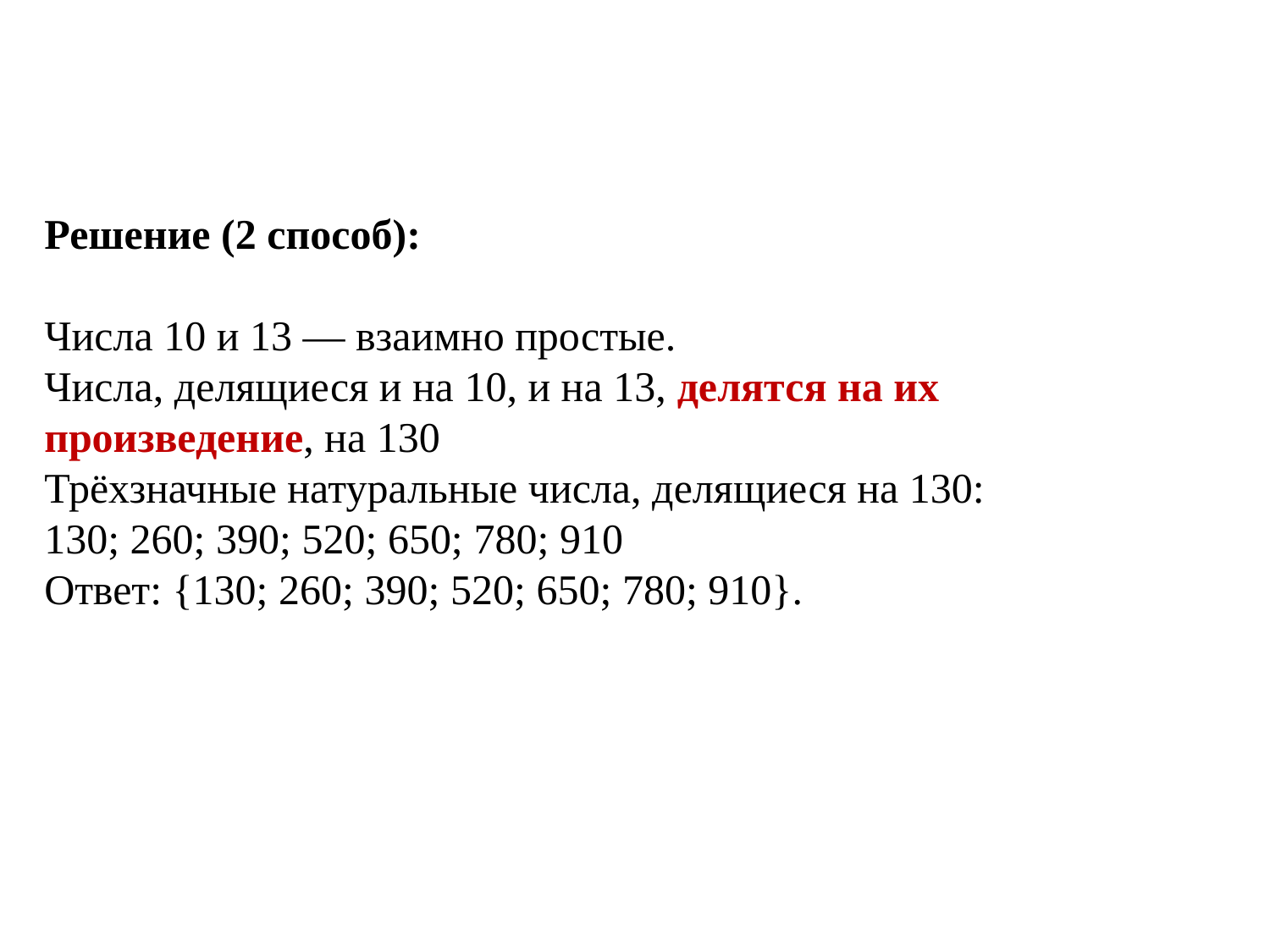

Решение (2 способ):

Числа 10 и 13 — взаимно простые.
Числа, делящиеся и на 10, и на 13, делятся на их
произведение, на 130
Трёхзначные натуральные числа, делящиеся на 130:
130; 260; 390; 520; 650; 780; 910
Ответ: {130; 260; 390; 520; 650; 780; 910}.